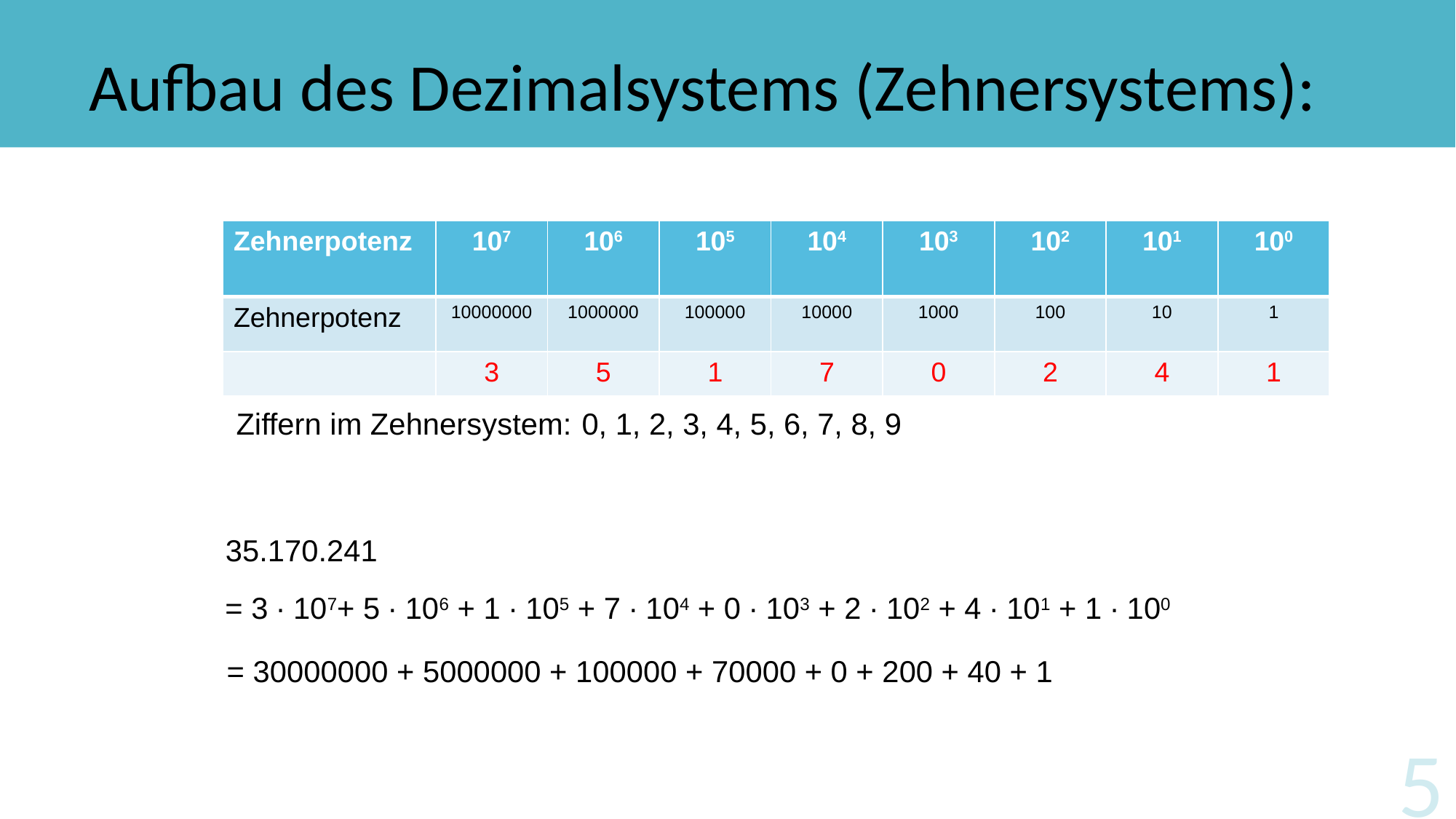

# Aufbau des Dezimalsystems (Zehnersystems):
| Zehnerpotenz |  |  |  |  |  |  |  |  |
| --- | --- | --- | --- | --- | --- | --- | --- | --- |
| Zehnerpotenz |  |  |  |  |  |  |  |  |
|  |  |  |  |  |  |  |  |  |
| Zehnerpotenz | 107 | 106 | 105 | 104 | 103 | 102 | 101 | 100 |
| --- | --- | --- | --- | --- | --- | --- | --- | --- |
| Zehnerpotenz | 10000000 | 1000000 | 100000 | 10000 | 1000 | 100 | 10 | 1 |
|  | 3 | 5 | 1 | 7 | 0 | 2 | 4 | 1 |
| Zehnerpotenz | 107 | 106 | 105 | 104 | 103 | 102 | 101 | 100 |
| --- | --- | --- | --- | --- | --- | --- | --- | --- |
| Zehnerpotenz |  |  |  |  |  |  |  |  |
|  |  |  |  |  |  |  |  |  |
| Zehnerpotenz | 107 | 106 | 105 | 104 | 103 | 102 | 101 | 100 |
| --- | --- | --- | --- | --- | --- | --- | --- | --- |
| Zehnerpotenz | 10000000 | 1000000 | 100000 | 10000 | 1000 | 100 | 10 | 1 |
|  |  |  |  |  |  |  |  |  |
0, 1, 2, 3, 4, 5, 6, 7, 8, 9
Ziffern im Zehnersystem:
35.170.241
= 3 ∙ 107+ 5 ∙ 106 + 1 ∙ 105 + 7 ∙ 104 + 0 ∙ 103 + 2 ∙ 102 + 4 ∙ 101 + 1 ∙ 100
= 30000000 + 5000000 + 100000 + 70000 + 0 + 200 + 40 + 1
5